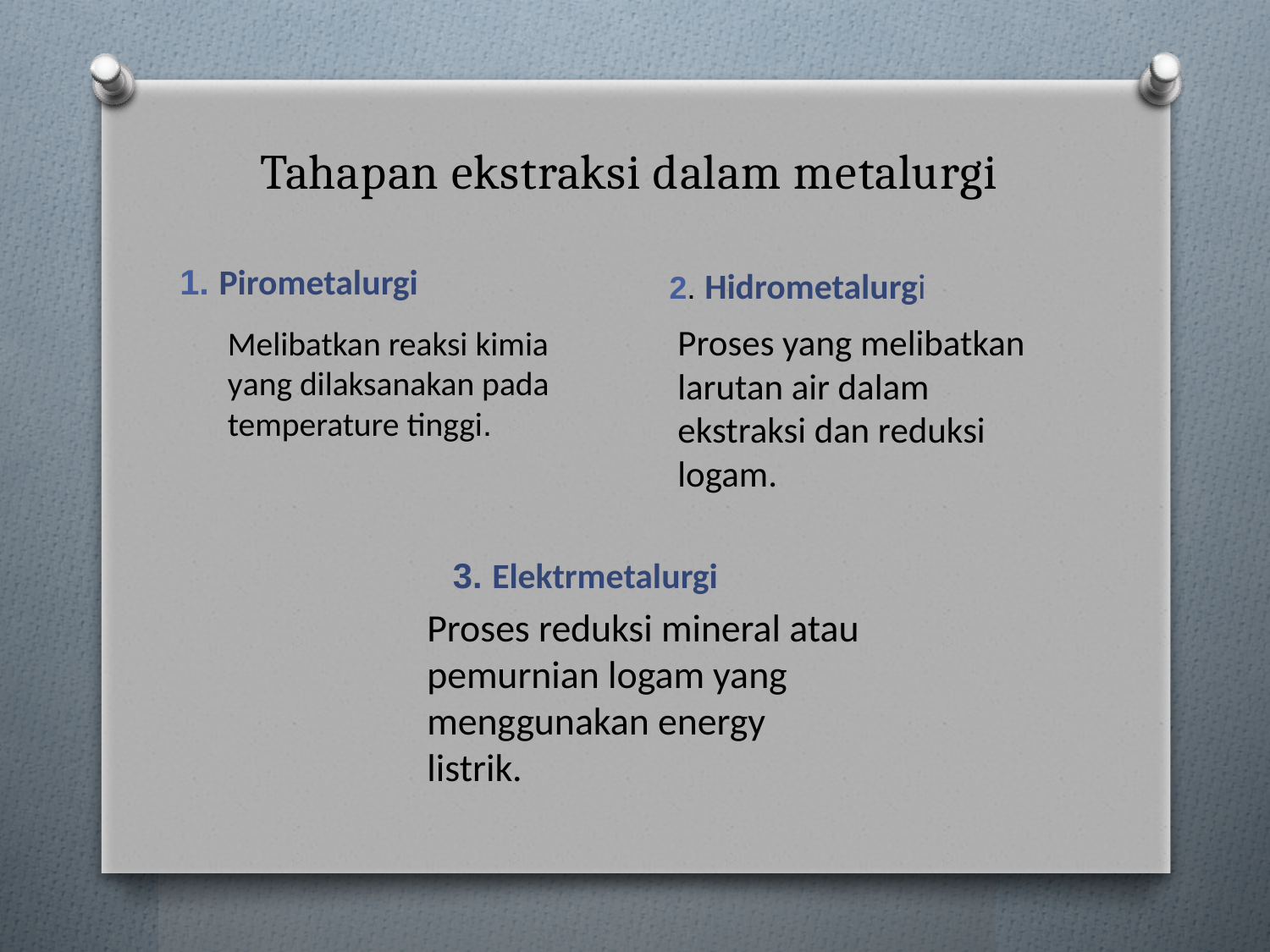

# Tahapan ekstraksi dalam metalurgi
1. Pirometalurgi
2. Hidrometalurgi
Proses yang melibatkan larutan air dalam ekstraksi dan reduksi logam.

Melibatkan reaksi kimia yang dilaksanakan pada temperature tinggi.

3. Elektrmetalurgi

Proses reduksi mineral atau pemurnian logam yang menggunakan energy listrik.